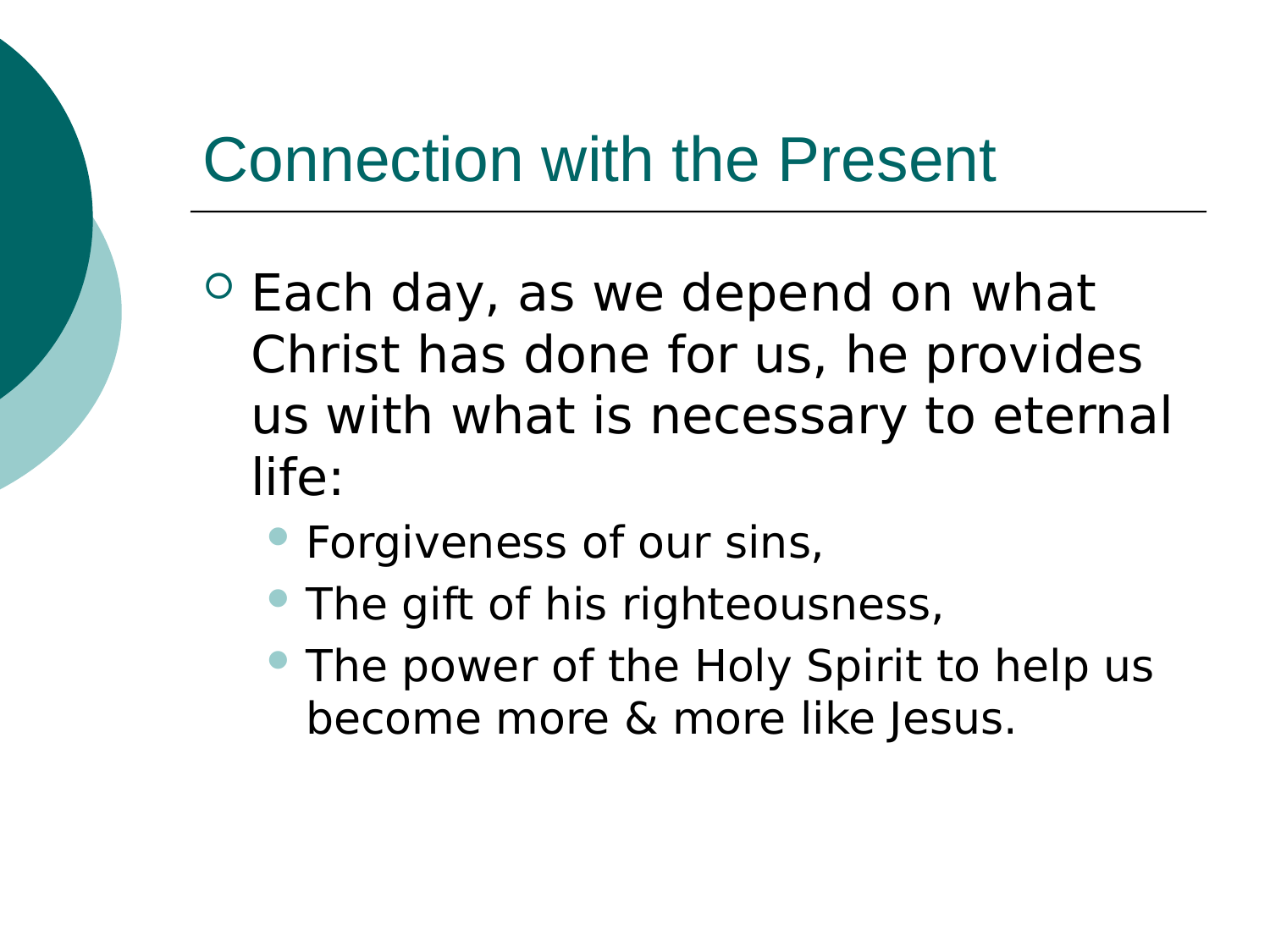

# Connection with the Present
Each day, as we depend on what Christ has done for us, he provides us with what is necessary to eternal life:
Forgiveness of our sins,
The gift of his righteousness,
The power of the Holy Spirit to help us become more & more like Jesus.